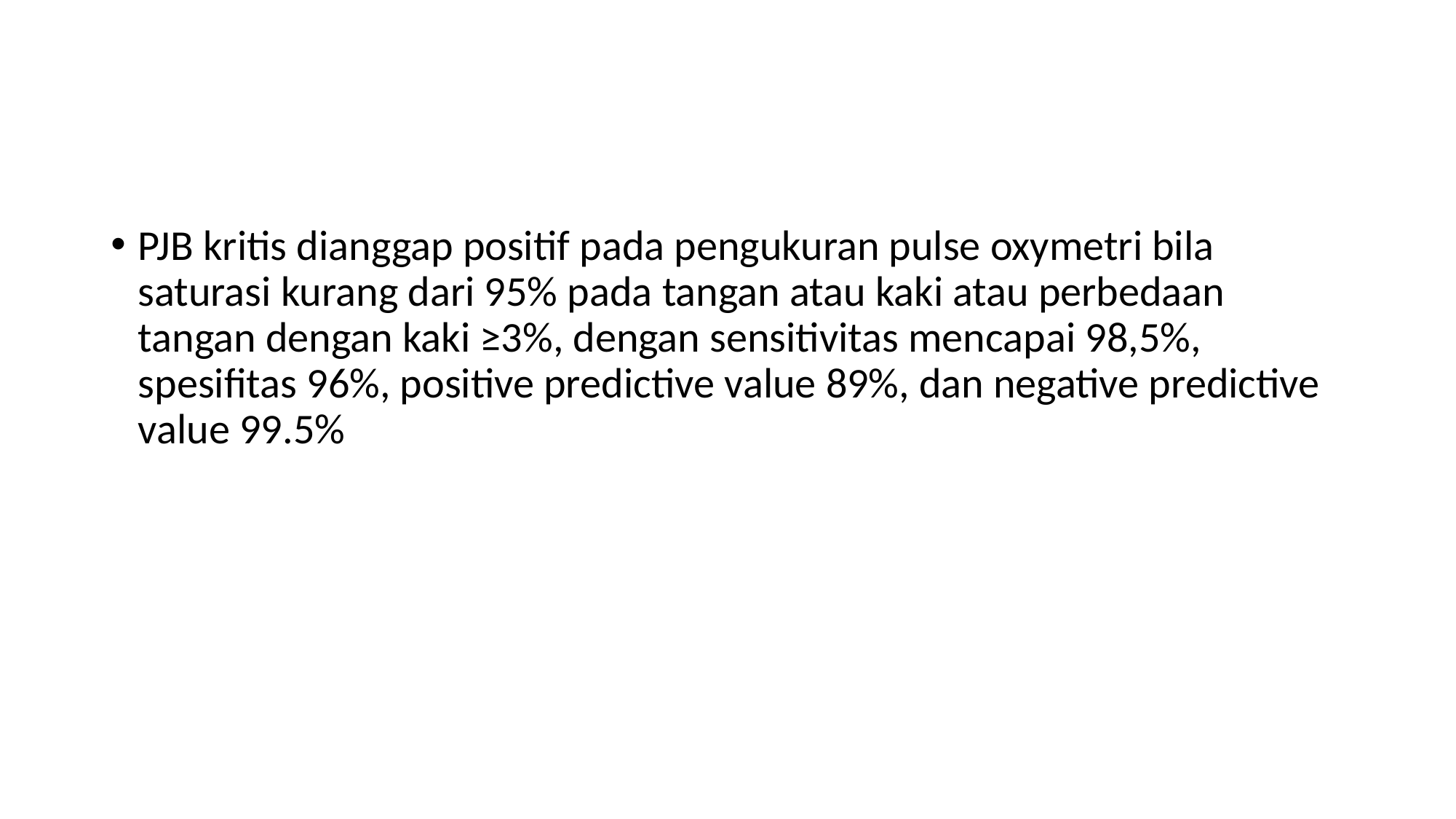

#
PJB kritis dianggap positif pada pengukuran pulse oxymetri bila saturasi kurang dari 95% pada tangan atau kaki atau perbedaan tangan dengan kaki ≥3%, dengan sensitivitas mencapai 98,5%, spesifitas 96%, positive predictive value 89%, dan negative predictive value 99.5%